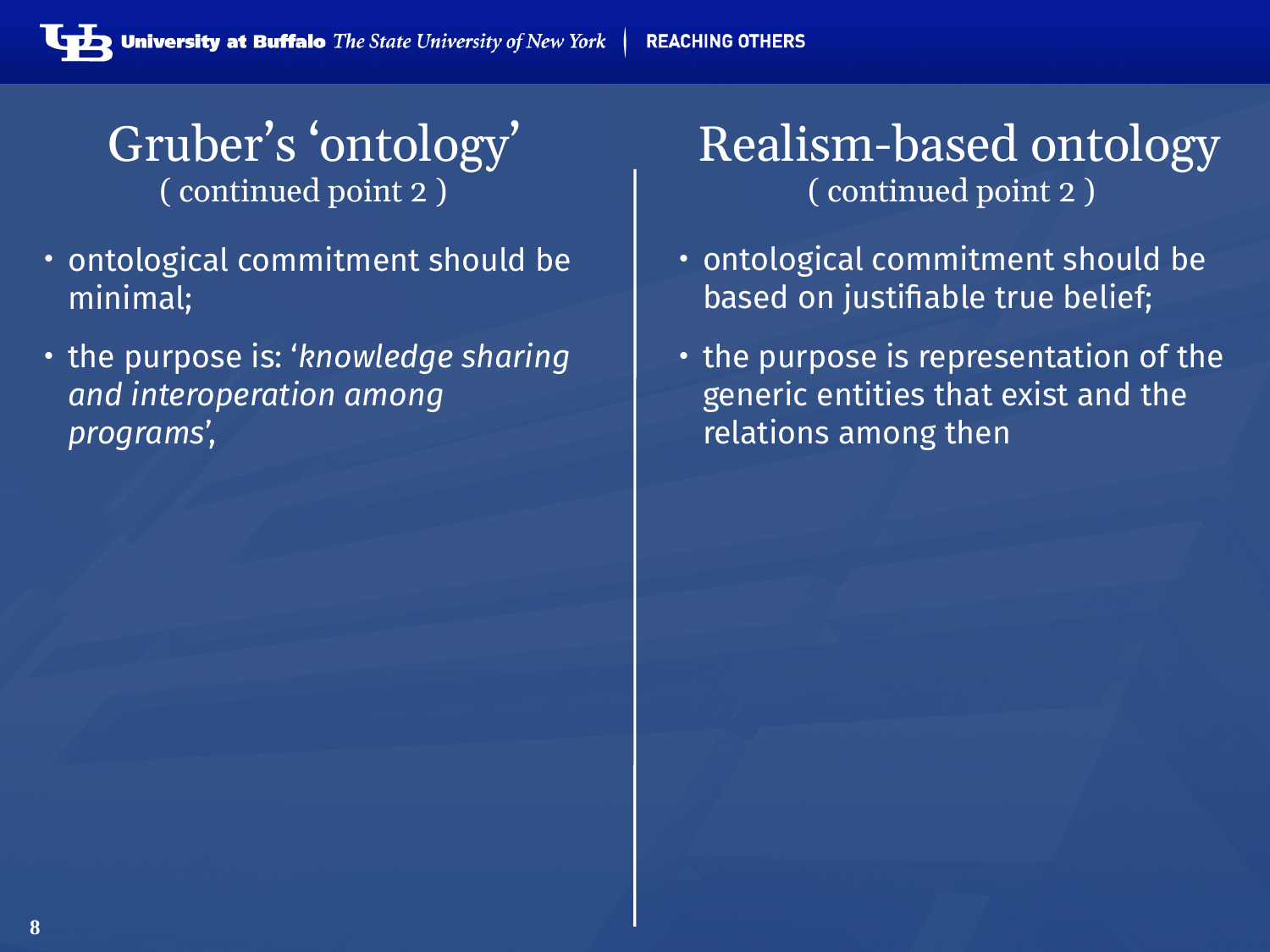

# Gruber’s ‘ontology’               Realism-based ontology
( continued point 2 )
( continued point 2 )
ontological commitment should be minimal;
the purpose is: ‘knowledge sharing and interoperation among programs’,

ontological commitment should be based on justifiable true belief;
the purpose is representation of the generic entities that exist and the relations among then

8